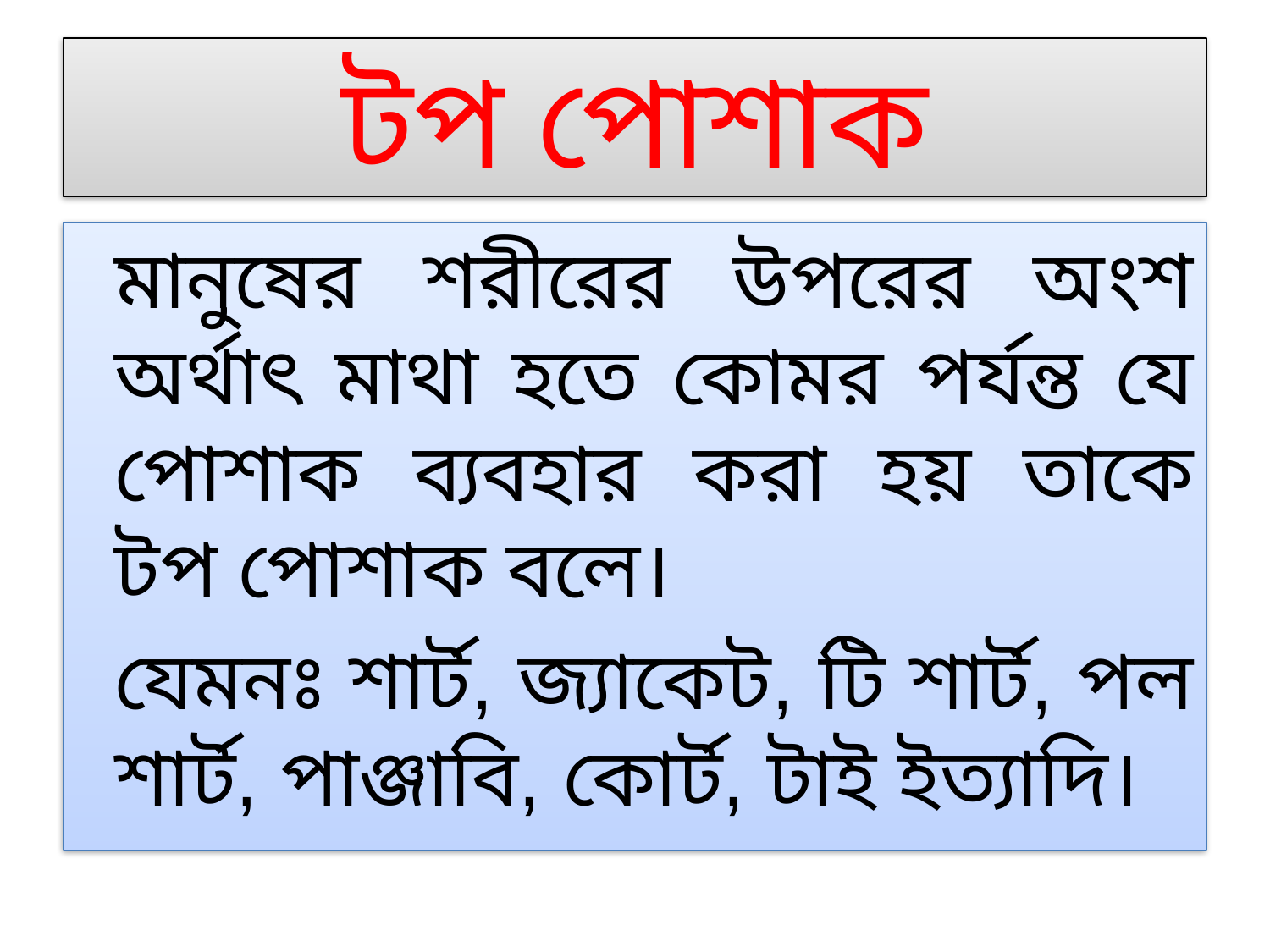

# টপ পোশাক
	মানুষের শরীরের উপরের অংশ অর্থাৎ মাথা হতে কোমর পর্যন্ত যে পোশাক ব্যবহার করা হয় তাকে টপ পোশাক বলে।
	যেমনঃ শার্ট, জ্যাকেট, টি শার্ট, পল শার্ট, পাঞ্জাবি, কোর্ট, টাই ইত্যাদি।